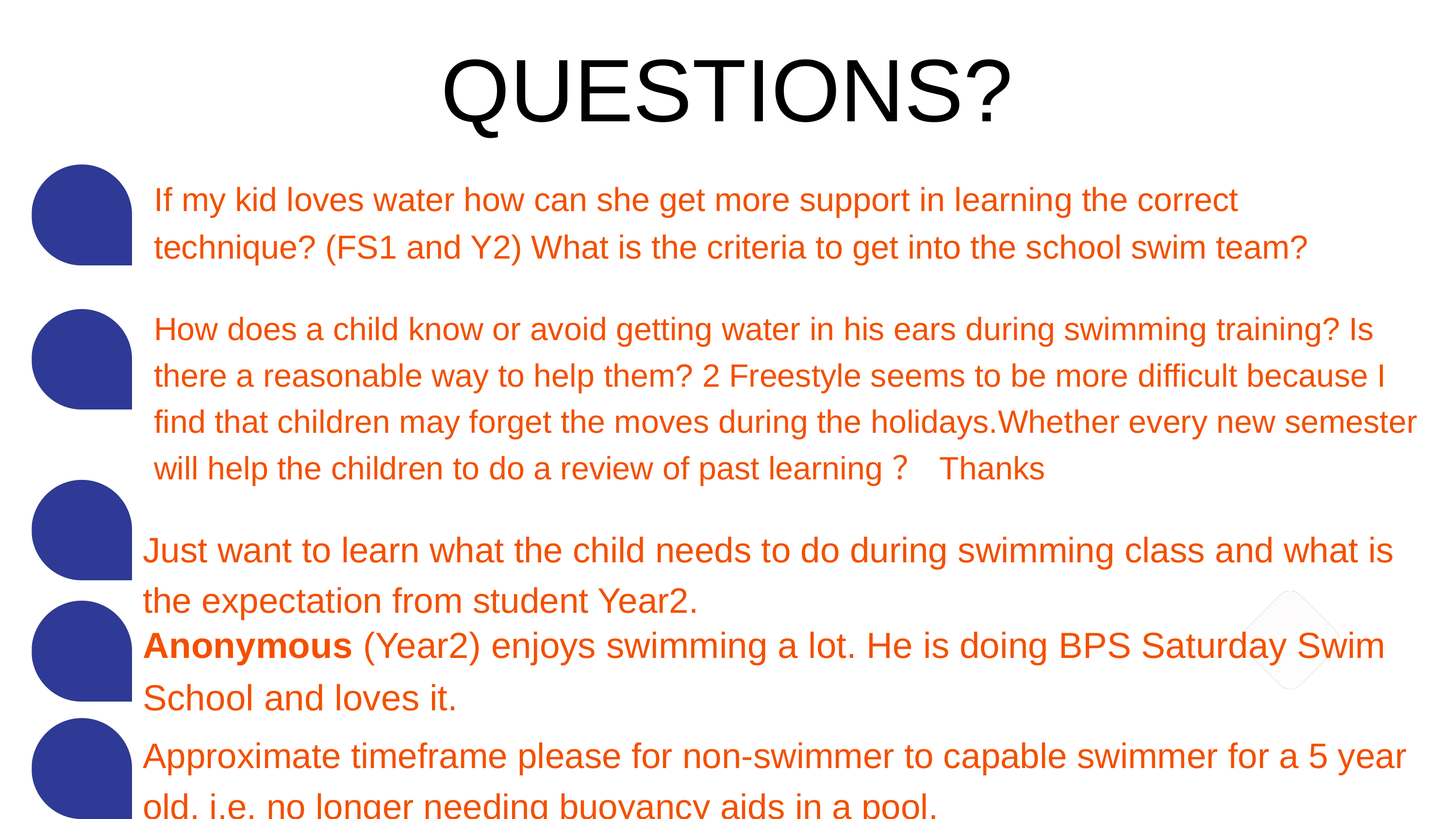

QUESTIONS?

If my kid loves water how can she get more support in learning the correct technique? (FS1 and Y2) What is the criteria to get into the school swim team?
How does a child know or avoid getting water in his ears during swimming training? Is there a reasonable way to help them? 2 Freestyle seems to be more difficult because I find that children may forget the moves during the holidays.Whether every new semester will help the children to do a review of past learning？ Thanks

Just want to learn what the child needs to do during swimming class and what is the expectation from student Year2.

Calle Cualquiera 123, Cualquier Lugar
Anonymous (Year2) enjoys swimming a lot. He is doing BPS Saturday Swim School and loves it.
LICERIA & CO.

Approximate timeframe please for non-swimmer to capable swimmer for a 5 year old. i.e. no longer needing buoyancy aids in a pool.